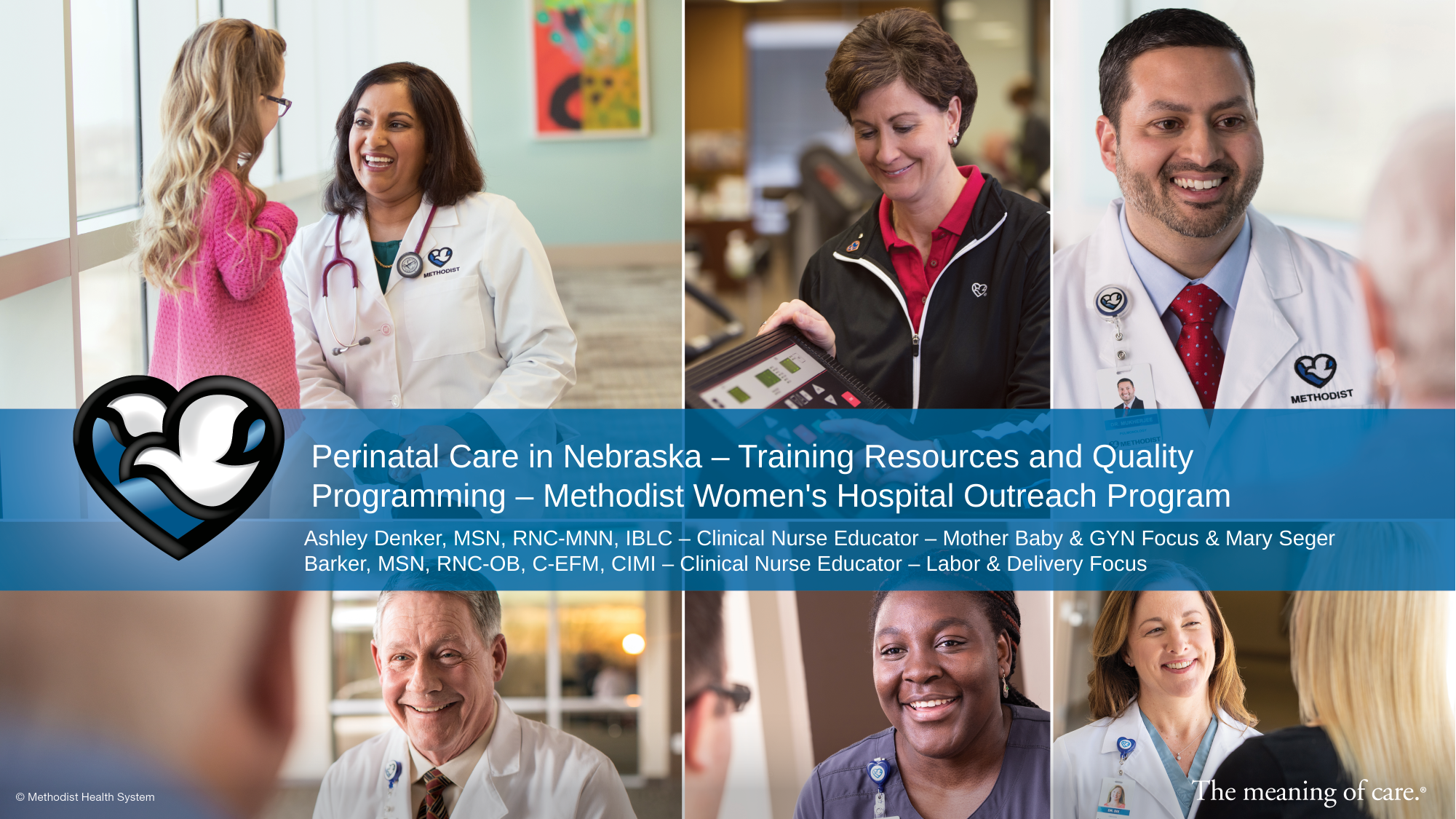

# Perinatal Care in Nebraska – Training Resources and Quality Programming – Methodist Women's Hospital Outreach Program
Ashley Denker, MSN, RNC-MNN, IBLC – Clinical Nurse Educator – Mother Baby & GYN Focus & Mary Seger Barker, MSN, RNC-OB, C-EFM, CIMI – Clinical Nurse Educator – Labor & Delivery Focus